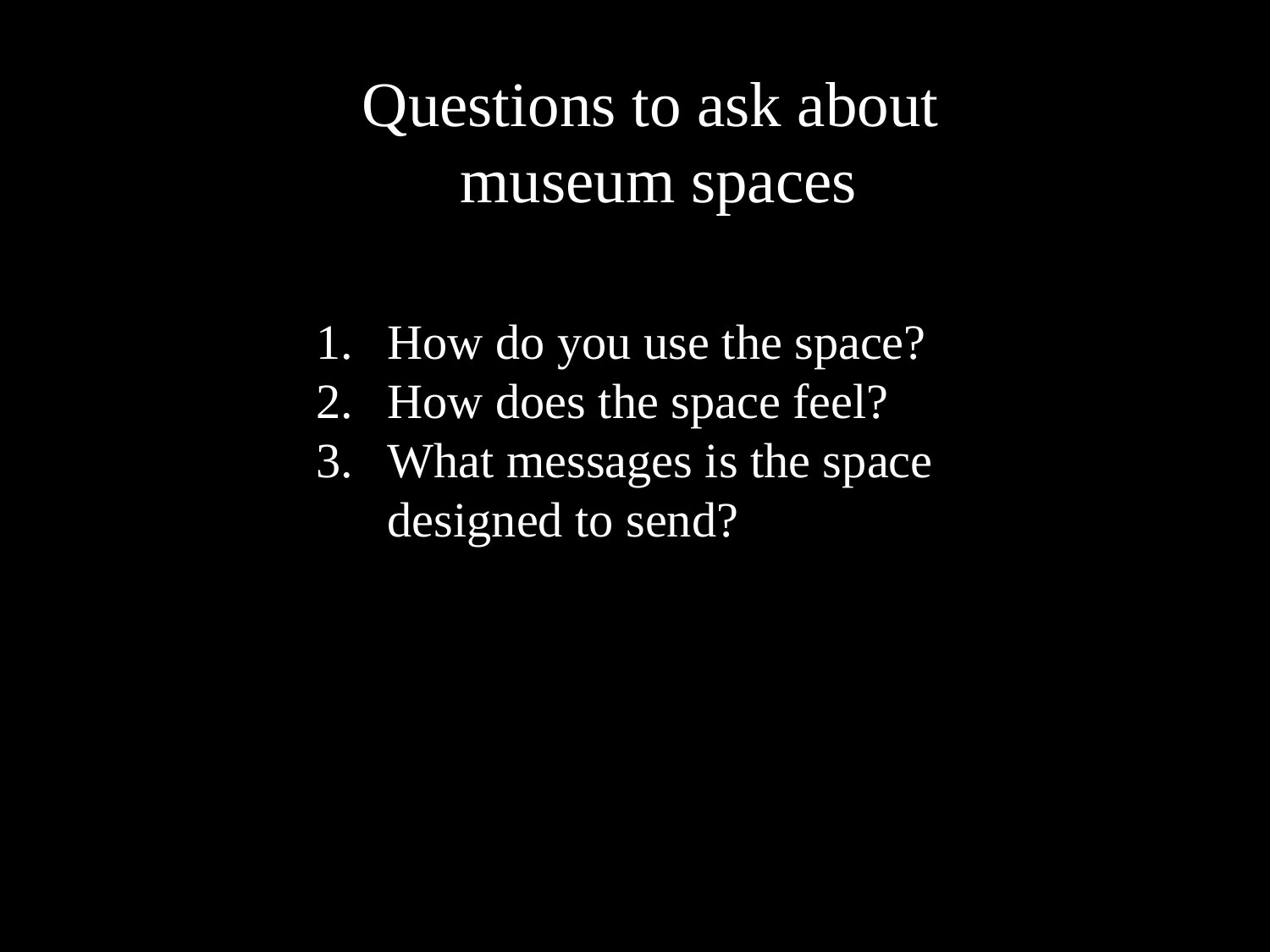

Questions to ask about
museum spaces
How do you use the space?
How does the space feel?
What messages is the space designed to send?